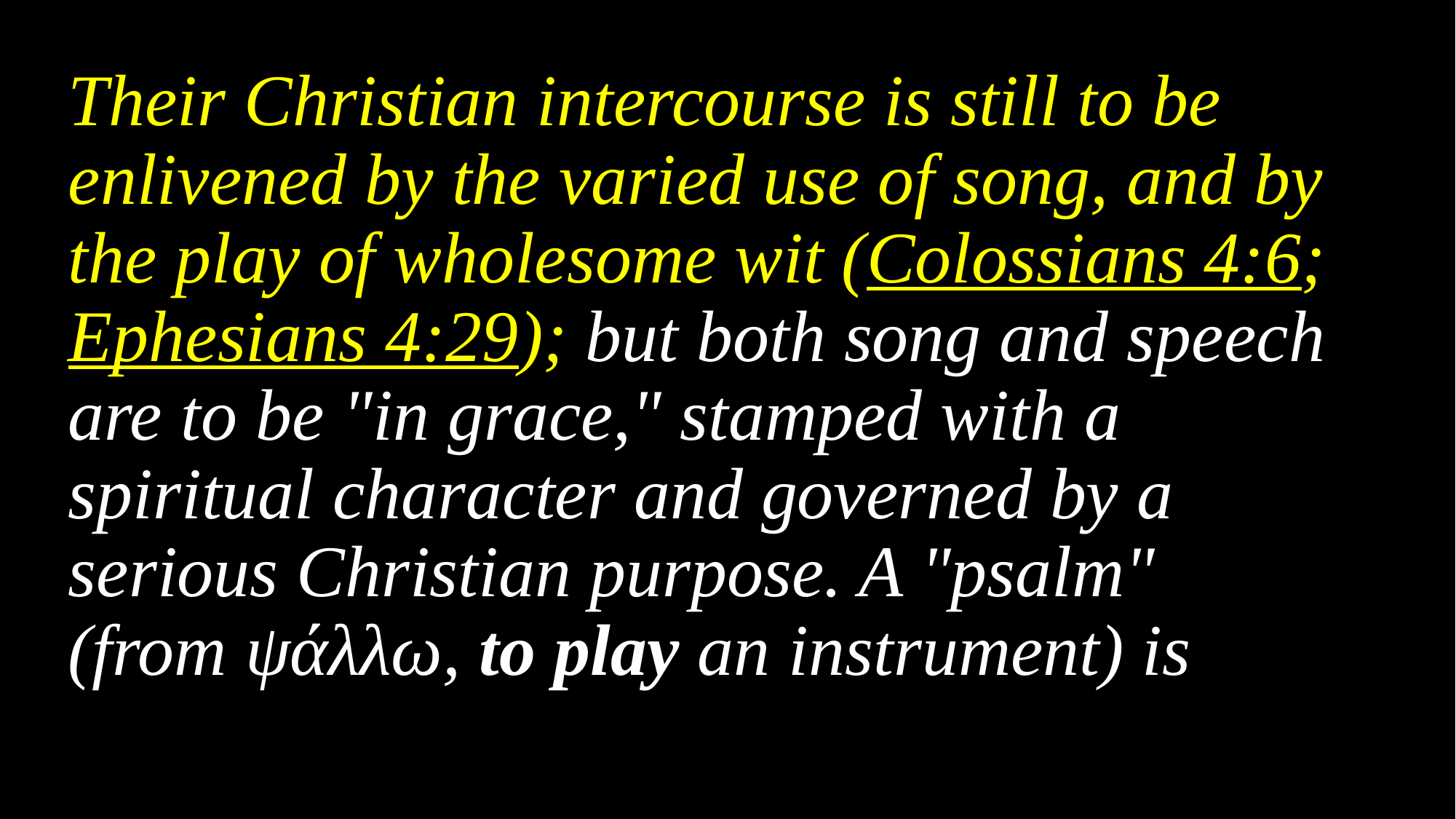

Their Christian intercourse is still to be enlivened by the varied use of song, and by the play of wholesome wit (Colossians 4:6; Ephesians 4:29); but both song and speech are to be "in grace," stamped with a spiritual character and governed by a serious Christian purpose. A "psalm" (from ψάλλω, to play an instrument) is